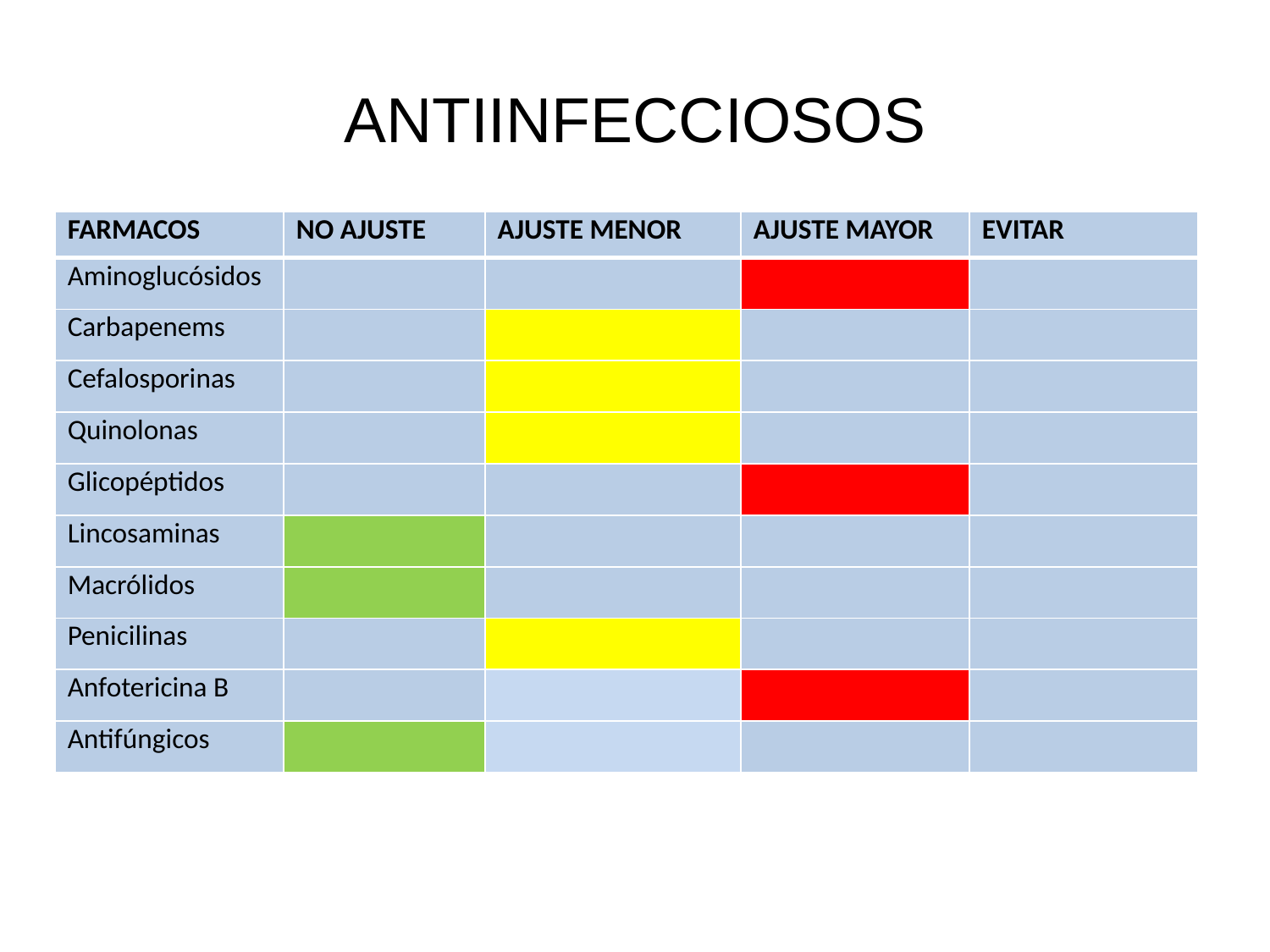

# ANTIINFECCIOSOS
| FARMACOS | NO AJUSTE | AJUSTE MENOR | AJUSTE MAYOR | EVITAR |
| --- | --- | --- | --- | --- |
| Aminoglucósidos |  |  |  |  |
| Carbapenems |  |  |  |  |
| Cefalosporinas |  |  |  |  |
| Quinolonas |  |  |  |  |
| Glicopéptidos |  |  |  |  |
| Lincosaminas |  |  |  |  |
| Macrólidos |  |  |  |  |
| Penicilinas |  |  |  |  |
| Anfotericina B |  |  |  |  |
| Antifúngicos |  |  |  |  |